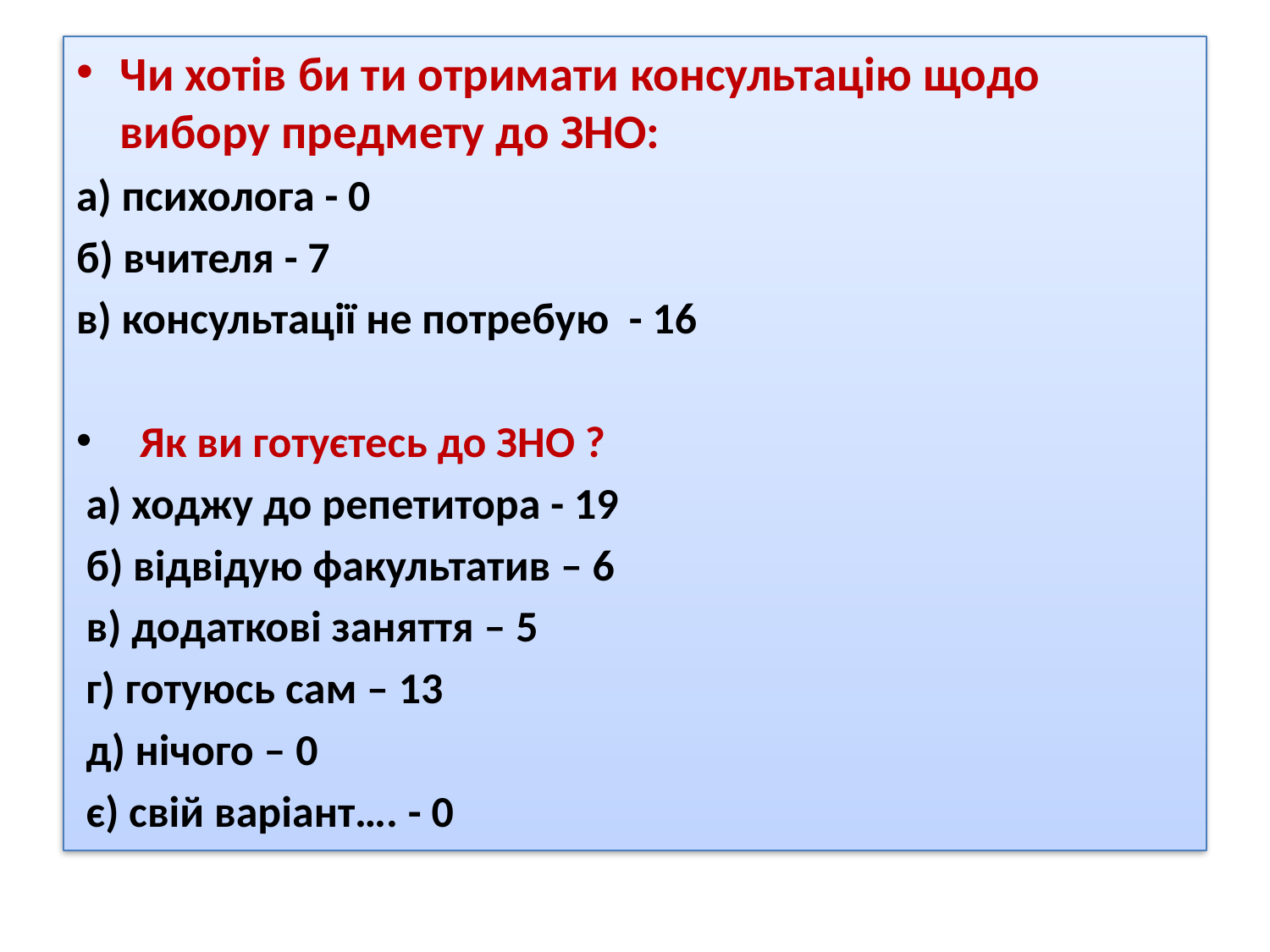

Чи хотів би ти отримати консультацію щодо вибору предмету до ЗНО:
а) психолога - 0
б) вчителя - 7
в) консультації не потребую  - 16

  Як ви готуєтесь до ЗНО ?
 а) ходжу до репетитора - 19
 б) відвідую факультатив – 6
 в) додаткові заняття – 5
 г) готуюсь сам – 13
 д) нічого – 0
 є) свій варіант…. - 0

#